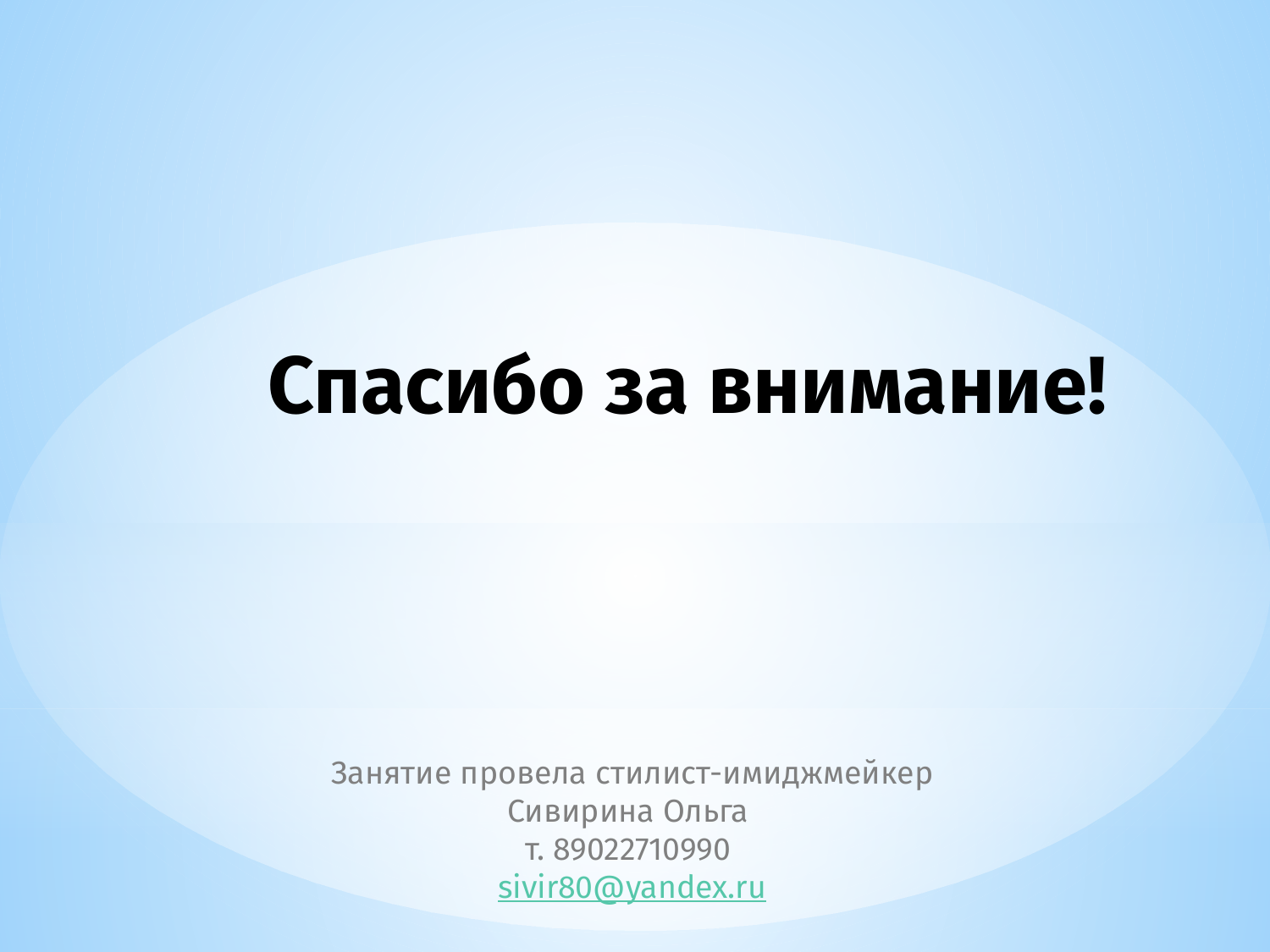

# Спасибо за внимание!
Занятие провела стилист-имиджмейкер
Сивирина Ольга
т. 89022710990
sivir80@yandex.ru